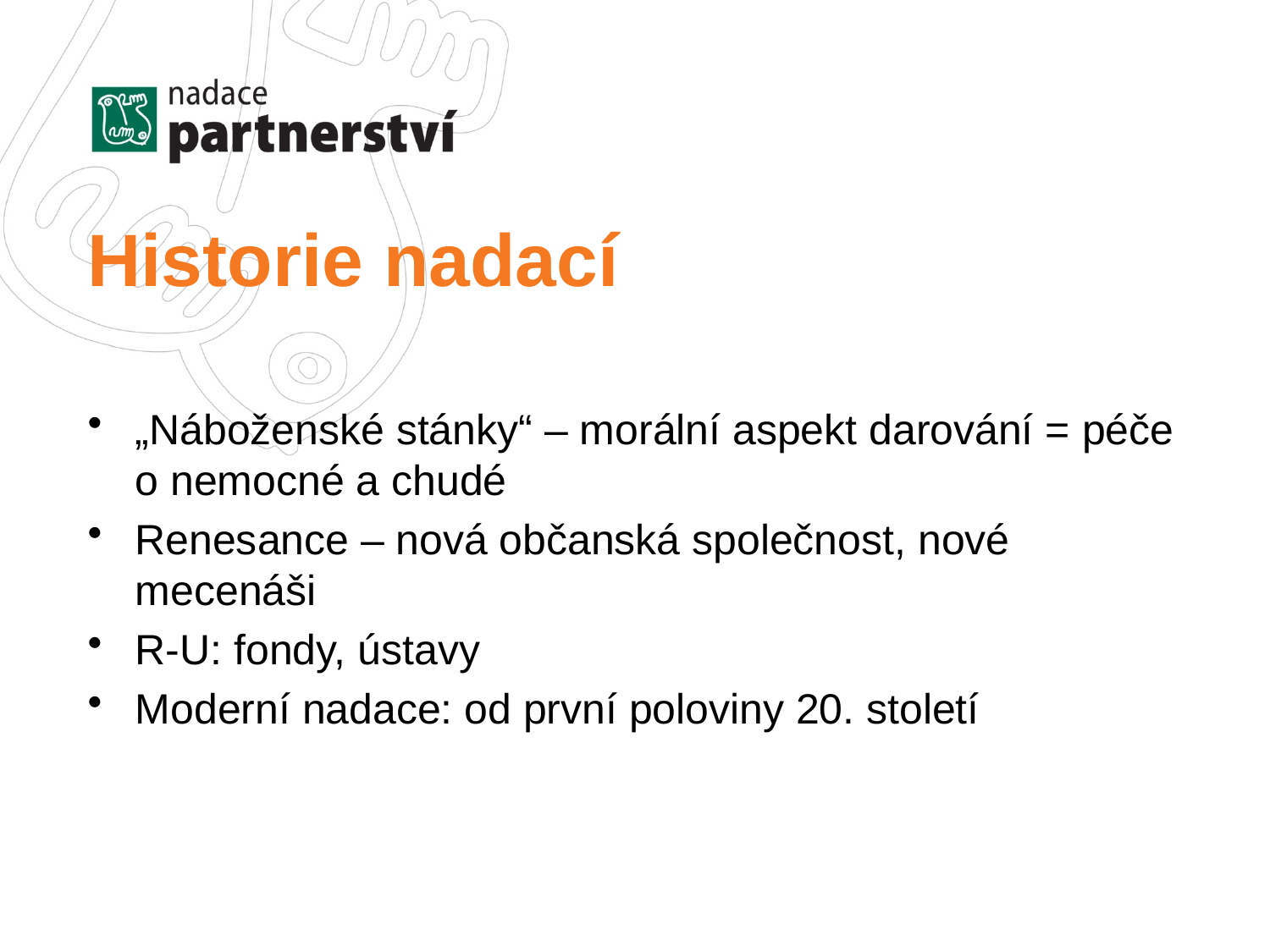

# Historie nadací
„Náboženské stánky“ – morální aspekt darování = péče o nemocné a chudé
Renesance – nová občanská společnost, nové mecenáši
R-U: fondy, ústavy
Moderní nadace: od první poloviny 20. století